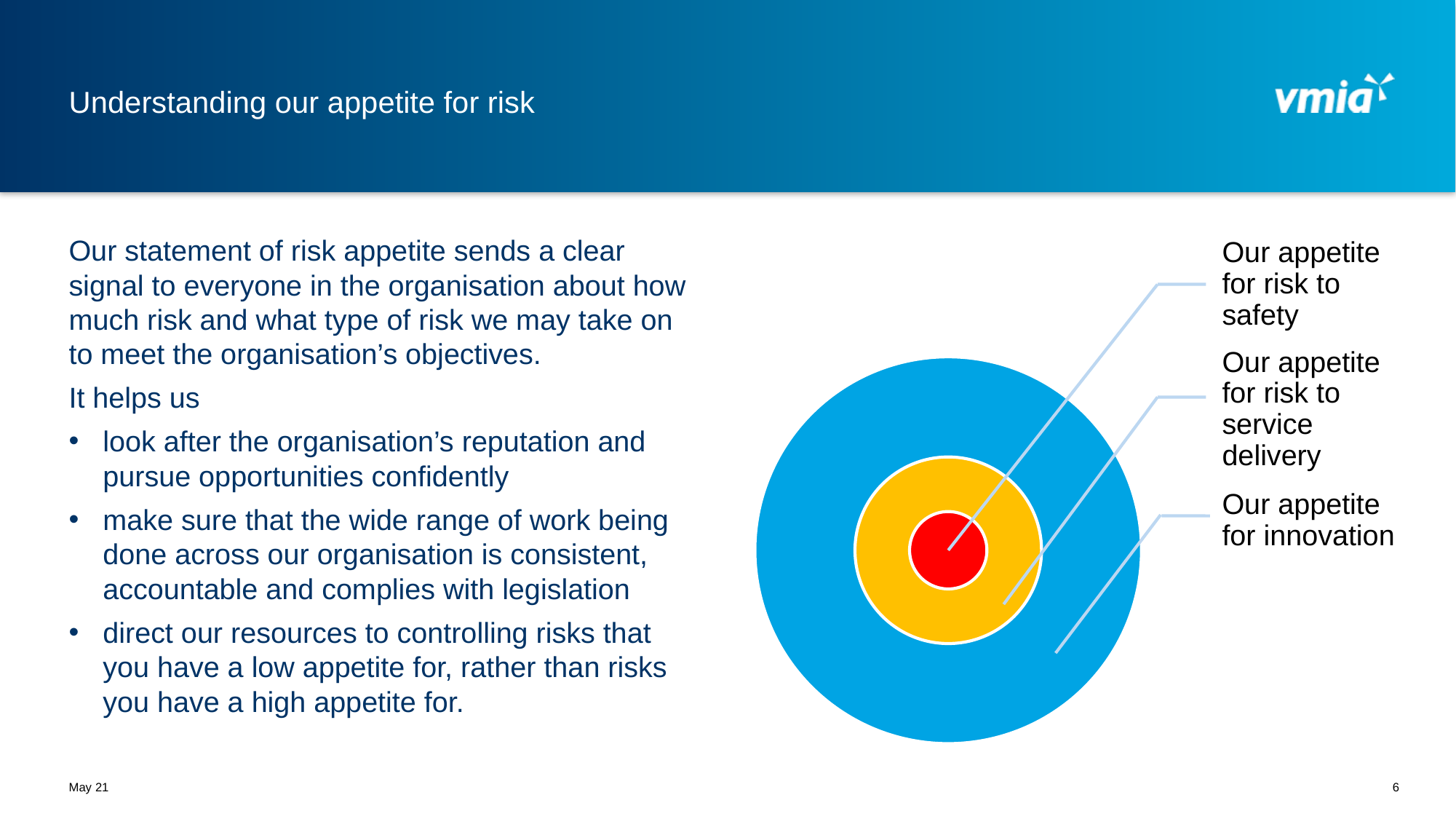

# Understanding our appetite for risk
Our statement of risk appetite sends a clear signal to everyone in the organisation about how much risk and what type of risk we may take on to meet the organisation’s objectives.
It helps us
look after the organisation’s reputation and pursue opportunities confidently
make sure that the wide range of work being done across our organisation is consistent, accountable and complies with legislation
direct our resources to controlling risks that you have a low appetite for, rather than risks you have a high appetite for.

Our appetite for risk to safety
Our appetite for risk to service delivery
Our appetite for innovation
May 21
6